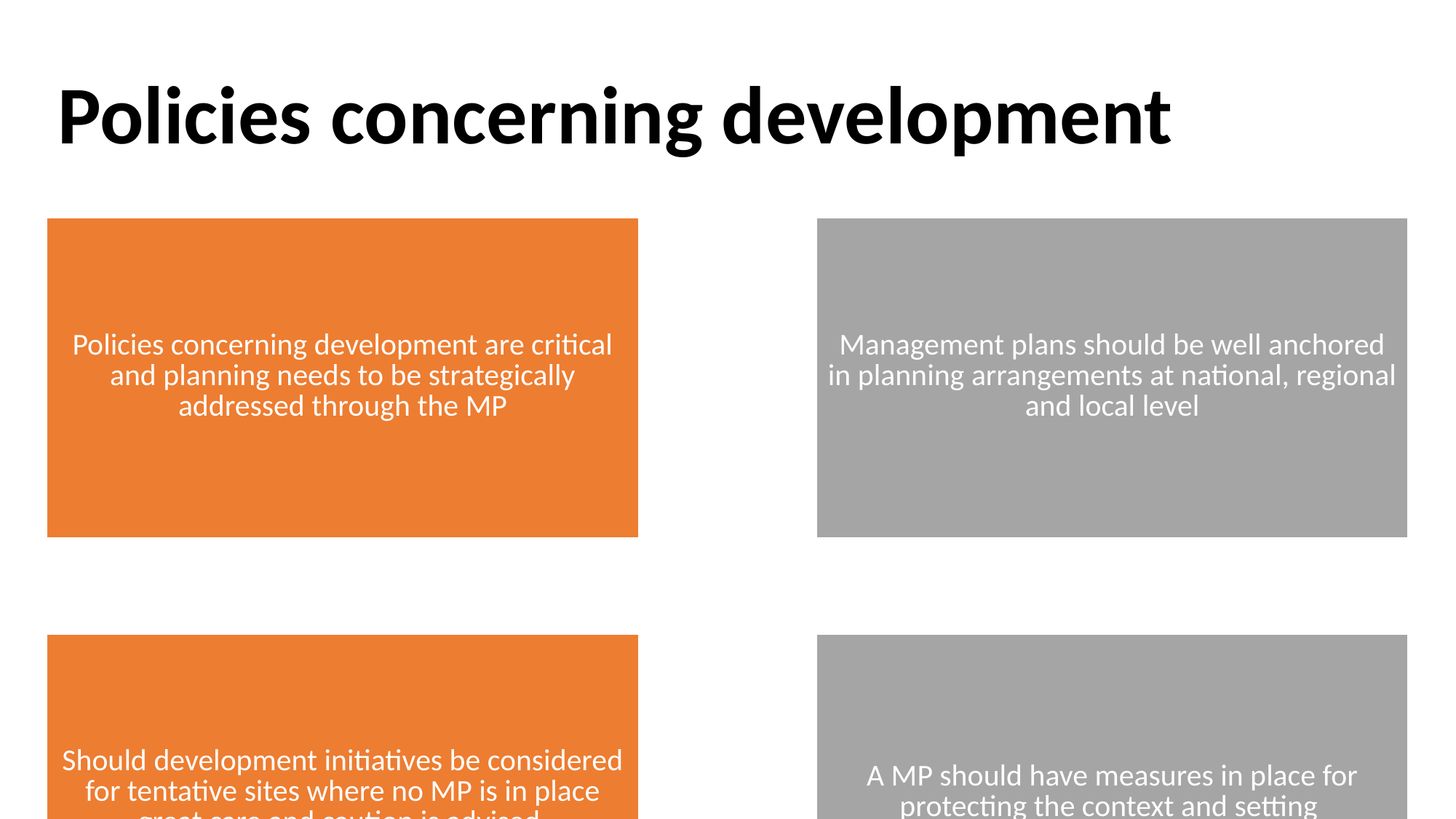

# Policies concerning development
Policies concerning development are critical and planning needs to be strategically addressed through the MP
Management plans should be well anchored in planning arrangements at national, regional and local level
A MP should have measures in place for protecting the context and setting